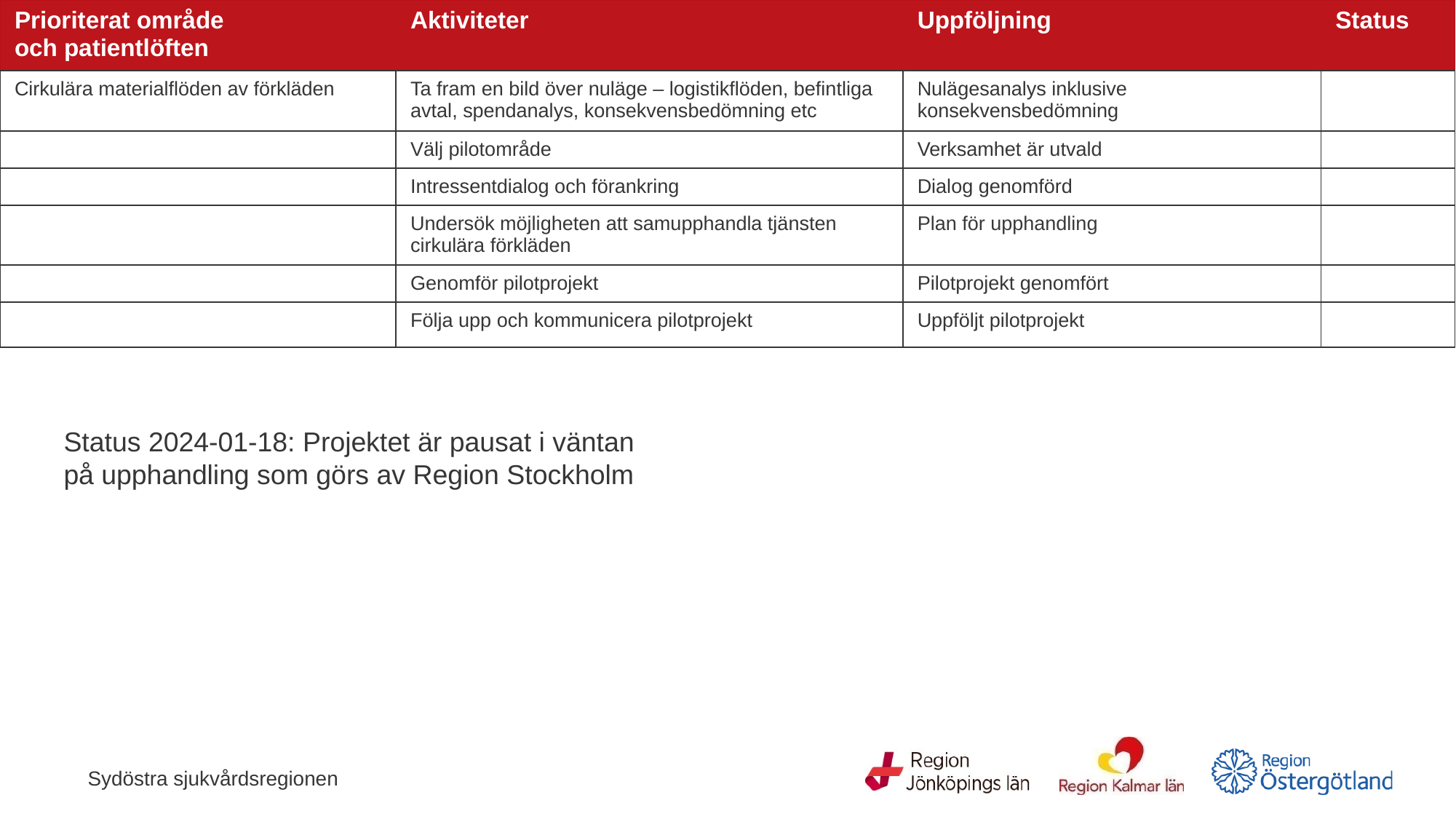

| Prioriterat område och patientlöften | Aktiviteter | Uppföljning | Status |
| --- | --- | --- | --- |
| Cirkulära materialflöden av förkläden | Ta fram en bild över nuläge – logistikflöden, befintliga avtal, spendanalys, konsekvensbedömning etc | Nulägesanalys inklusive konsekvensbedömning |  |
|  | Välj pilotområde | Verksamhet är utvald |  |
|  | Intressentdialog och förankring | Dialog genomförd |  |
|  | Undersök möjligheten att samupphandla tjänsten cirkulära förkläden | Plan för upphandling |  |
|  | Genomför pilotprojekt | Pilotprojekt genomfört |  |
|  | Följa upp och kommunicera pilotprojekt | Uppföljt pilotprojekt |  |
Status 2024-01-18: Projektet är pausat i väntan på upphandling som görs av Region Stockholm